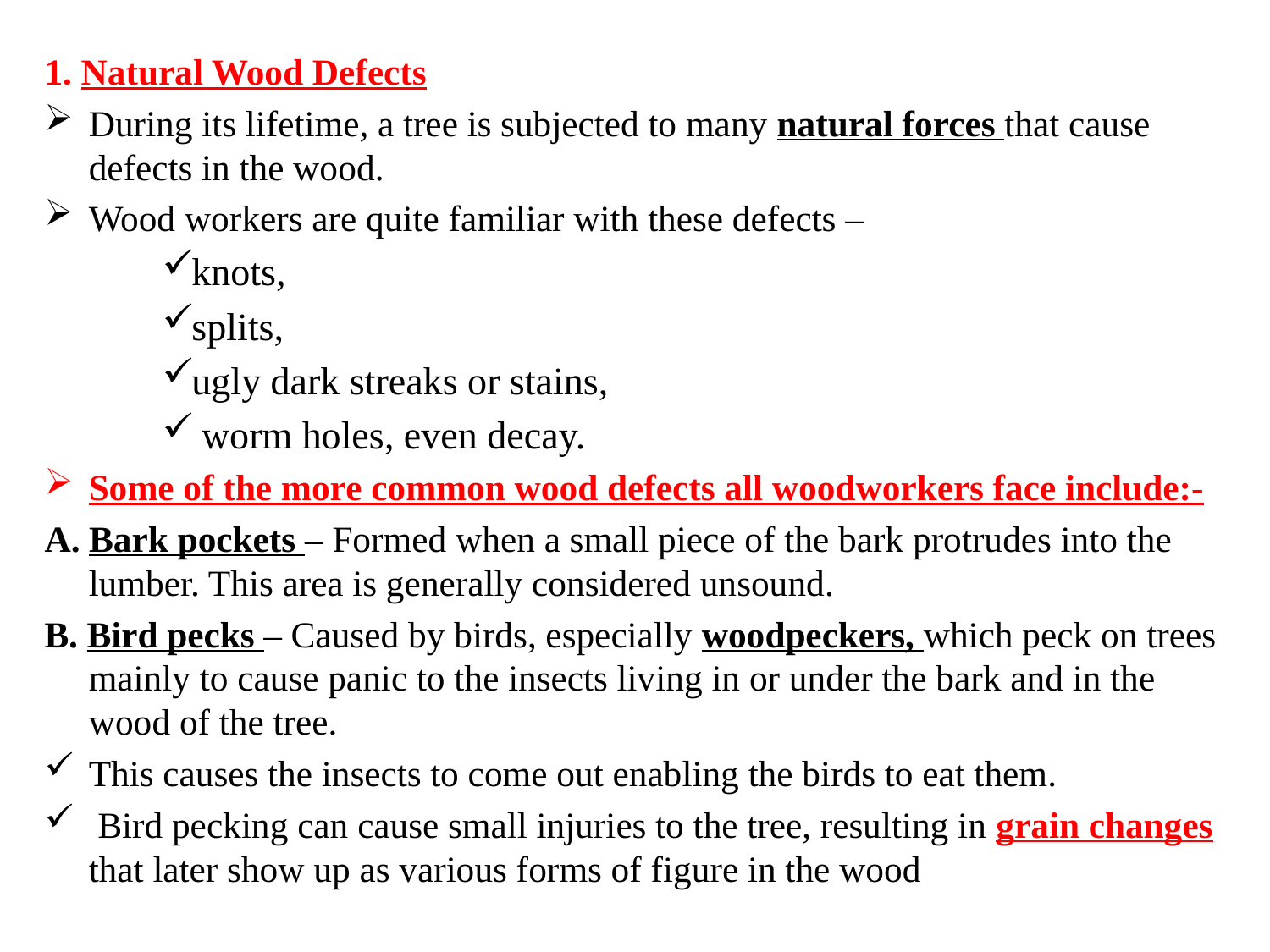

1. Natural Wood Defects
During its lifetime, a tree is subjected to many natural forces that cause defects in the wood.
Wood workers are quite familiar with these defects –
knots,
splits,
ugly dark streaks or stains,
 worm holes, even decay.
Some of the more common wood defects all woodworkers face include:-
A. Bark pockets – Formed when a small piece of the bark protrudes into the lumber. This area is generally considered unsound.
B. Bird pecks – Caused by birds, especially woodpeckers, which peck on trees mainly to cause panic to the insects living in or under the bark and in the wood of the tree.
This causes the insects to come out enabling the birds to eat them.
 Bird pecking can cause small injuries to the tree, resulting in grain changes that later show up as various forms of figure in the wood